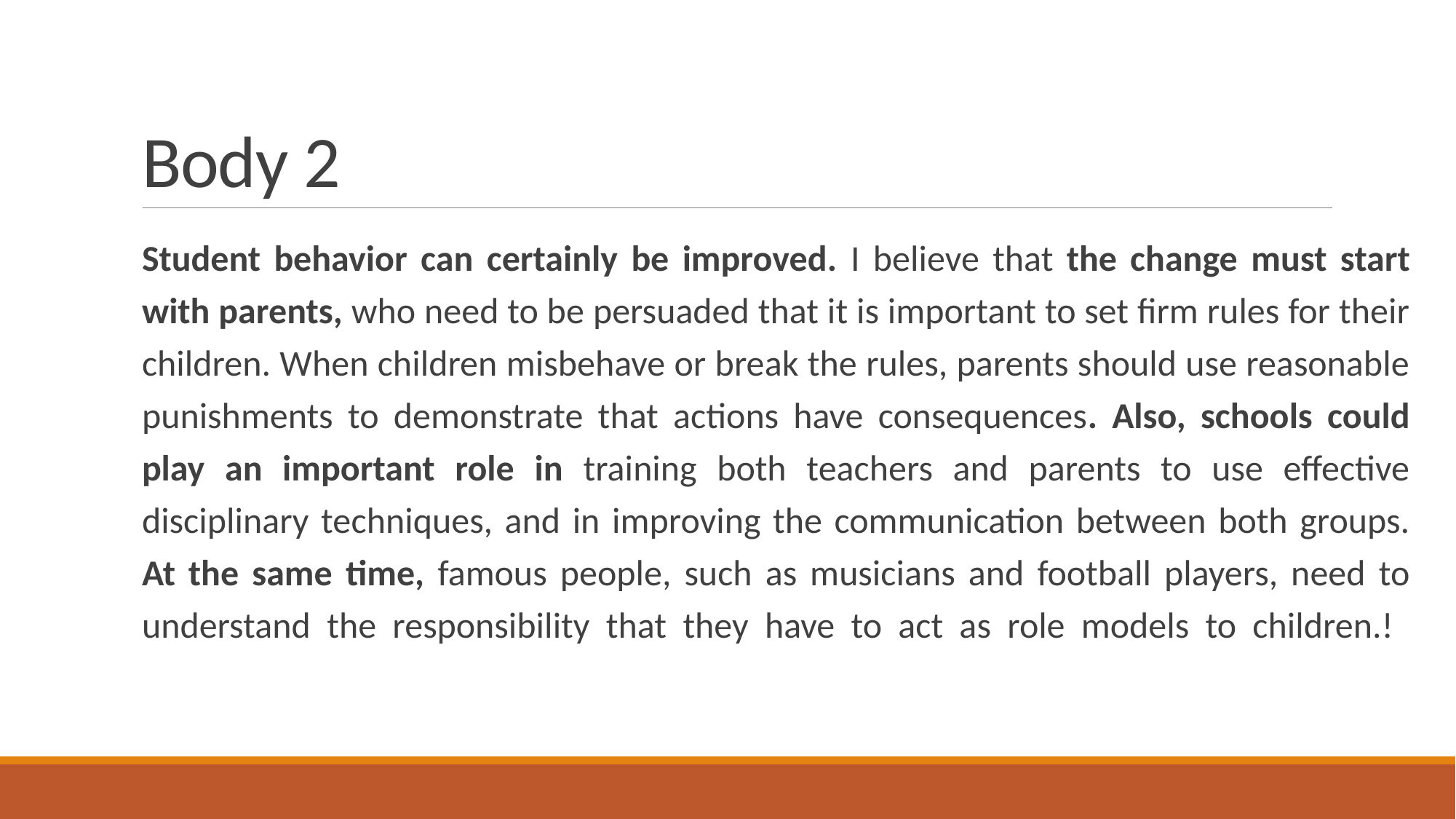

# Body 2
Student behavior can certainly be improved. I believe that the change must start with parents, who need to be persuaded that it is important to set firm rules for their children. When children misbehave or break the rules, parents should use reasonable punishments to demonstrate that actions have consequences. Also, schools could play an important role in training both teachers and parents to use effective disciplinary techniques, and in improving the communication between both groups. At the same time, famous people, such as musicians and football players, need to understand the responsibility that they have to act as role models to children.!